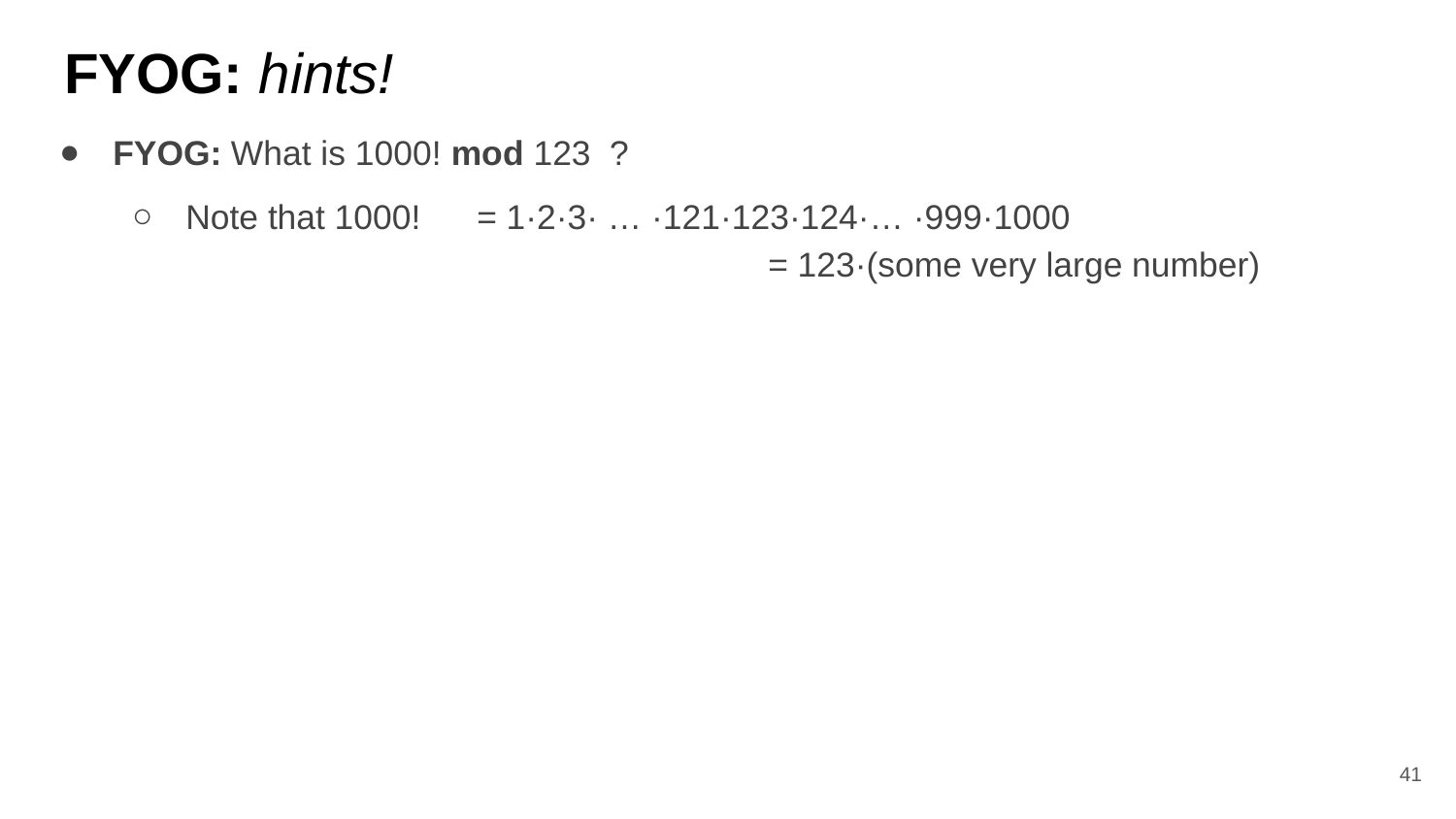

# FYOG: hints!
FYOG: What is 1000! mod 123  ?
Note that 1000!	= 1·2·3· … ·121·123·124·… ·999·1000
				= 123·(some very large number)

41